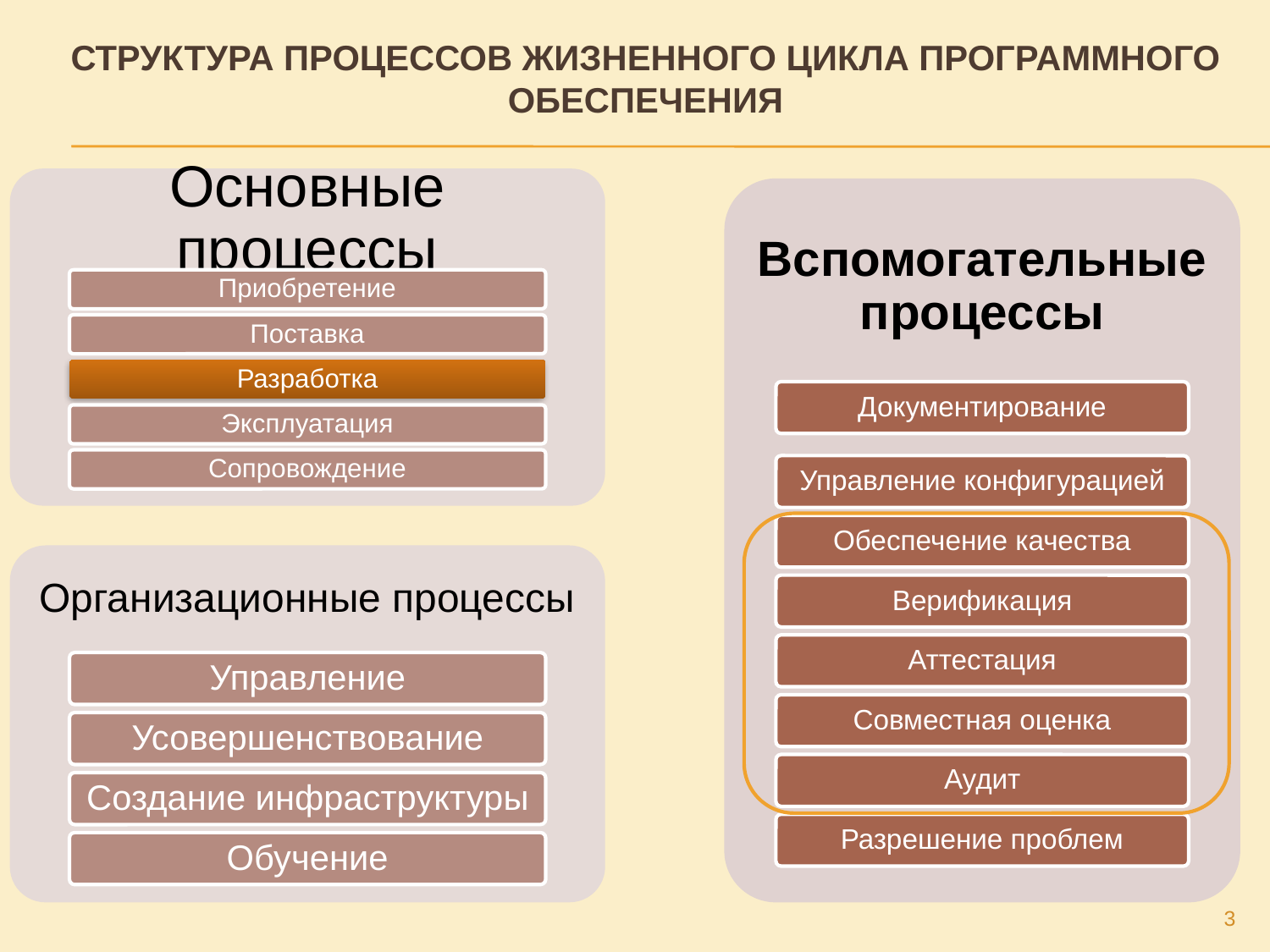

# Структура процессов жизненного цикла программного обеспечения
Основные процессы
Приобретение
Поставка
Разработка
Эксплуатация
Сопровождение
Вспомогательные процессы
Документирование
Управление конфигурацией
Обеспечение качества
Верификация
Аттестация
Совместная оценка
Аудит
Разрешение проблем

Организационные процессы
Управление
Усовершенствование
Создание инфраструктуры
Обучение
3